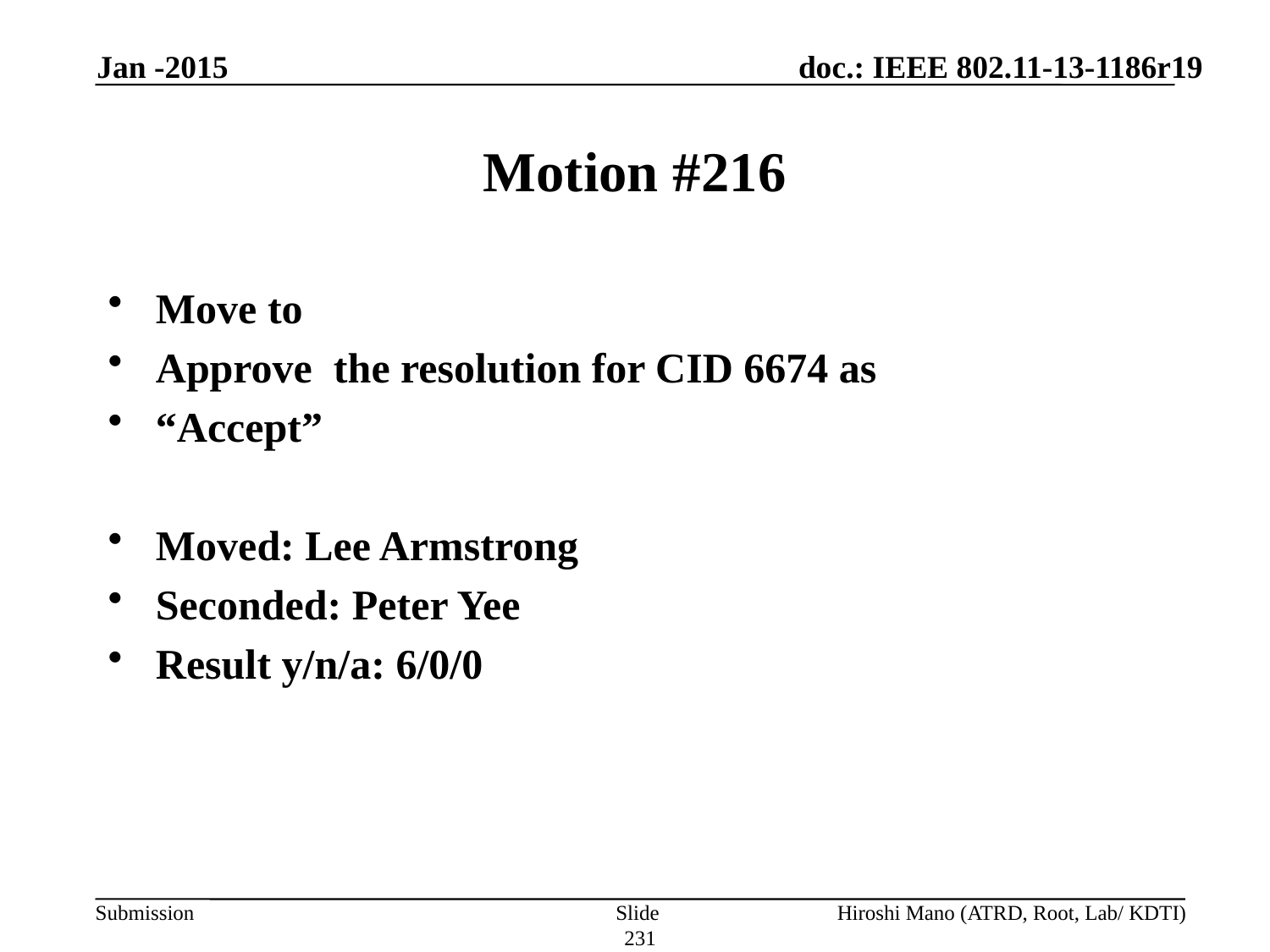

Jan -2015
# Motion #216
Move to
Approve  the resolution for CID 6674 as
“Accept”

Moved: Lee Armstrong
Seconded: Peter Yee
Result y/n/a: 6/0/0
Slide 231
Hiroshi Mano (ATRD, Root, Lab/ KDTI)